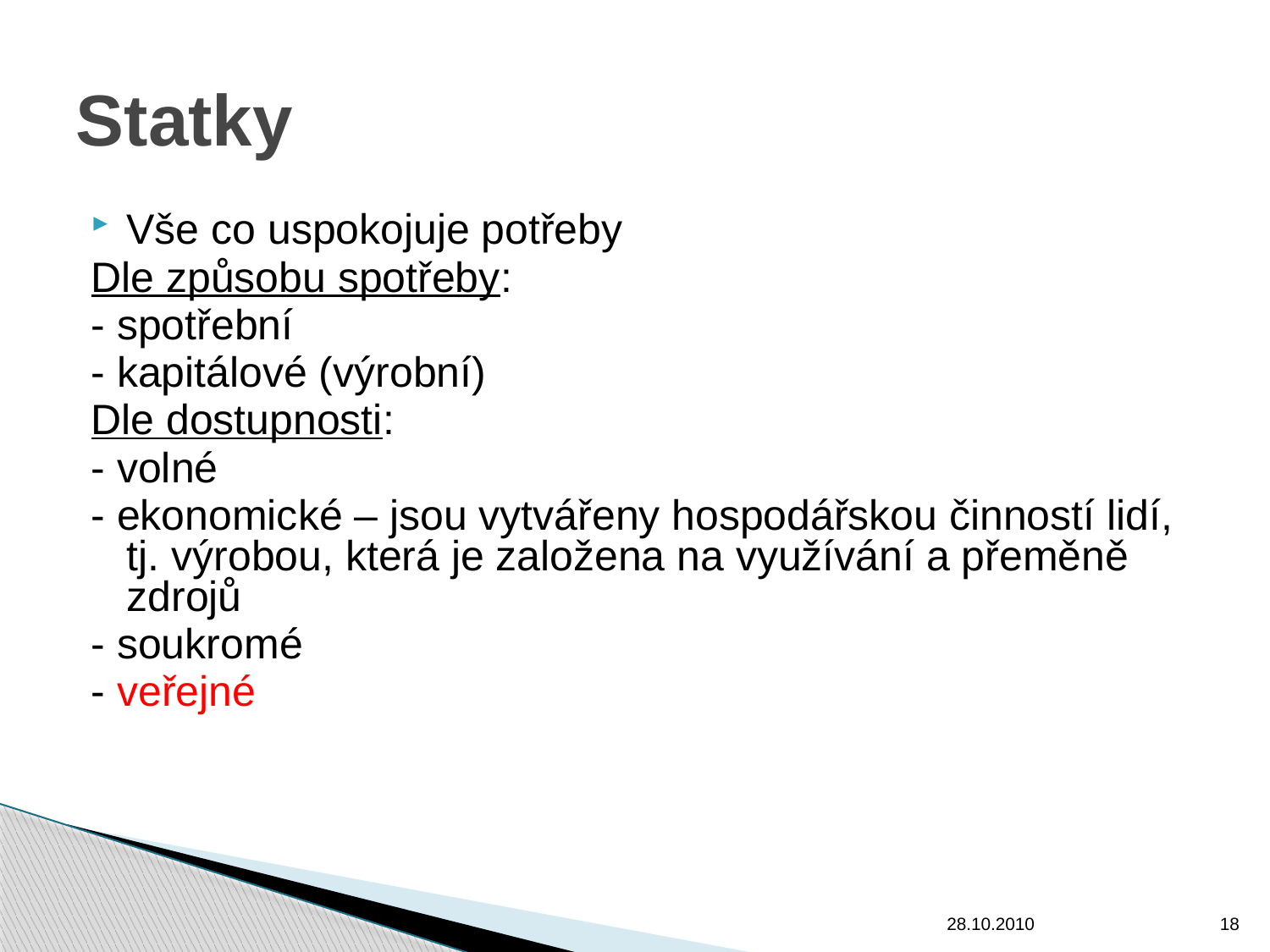

# Statky
Vše co uspokojuje potřeby
Dle způsobu spotřeby:
- spotřební
- kapitálové (výrobní)
Dle dostupnosti:
- volné
- ekonomické – jsou vytvářeny hospodářskou činností lidí, tj. výrobou, která je založena na využívání a přeměně zdrojů
- soukromé
- veřejné
28.10.2010
18